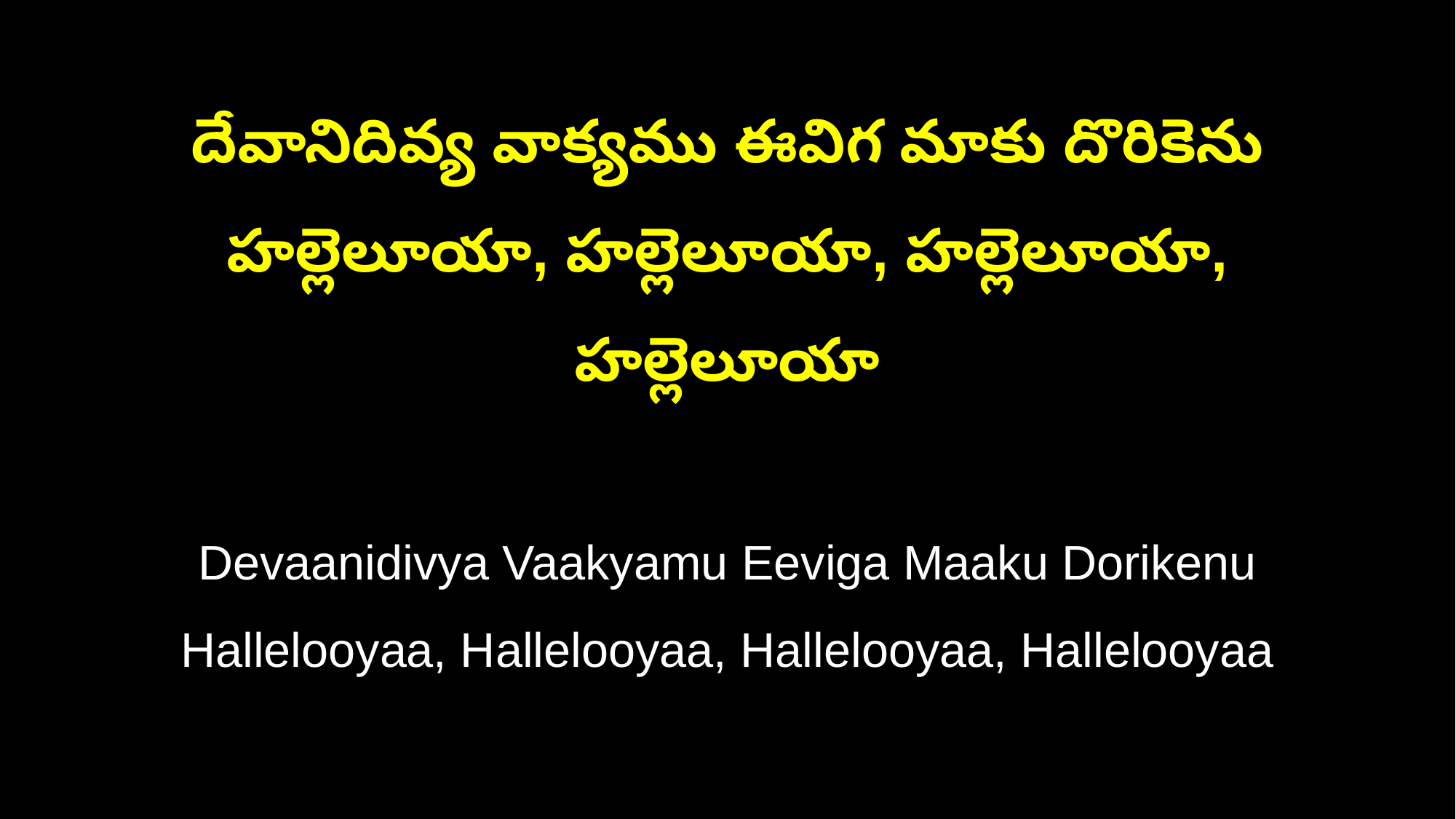

దేవానిదివ్య వాక్యము ఈవిగ మాకు దొరికెను
హల్లెలూయా, హల్లెలూయా, హల్లెలూయా, హల్లెలూయా
Devaanidivya Vaakyamu Eeviga Maaku Dorikenu
Hallelooyaa, Hallelooyaa, Hallelooyaa, Hallelooyaa